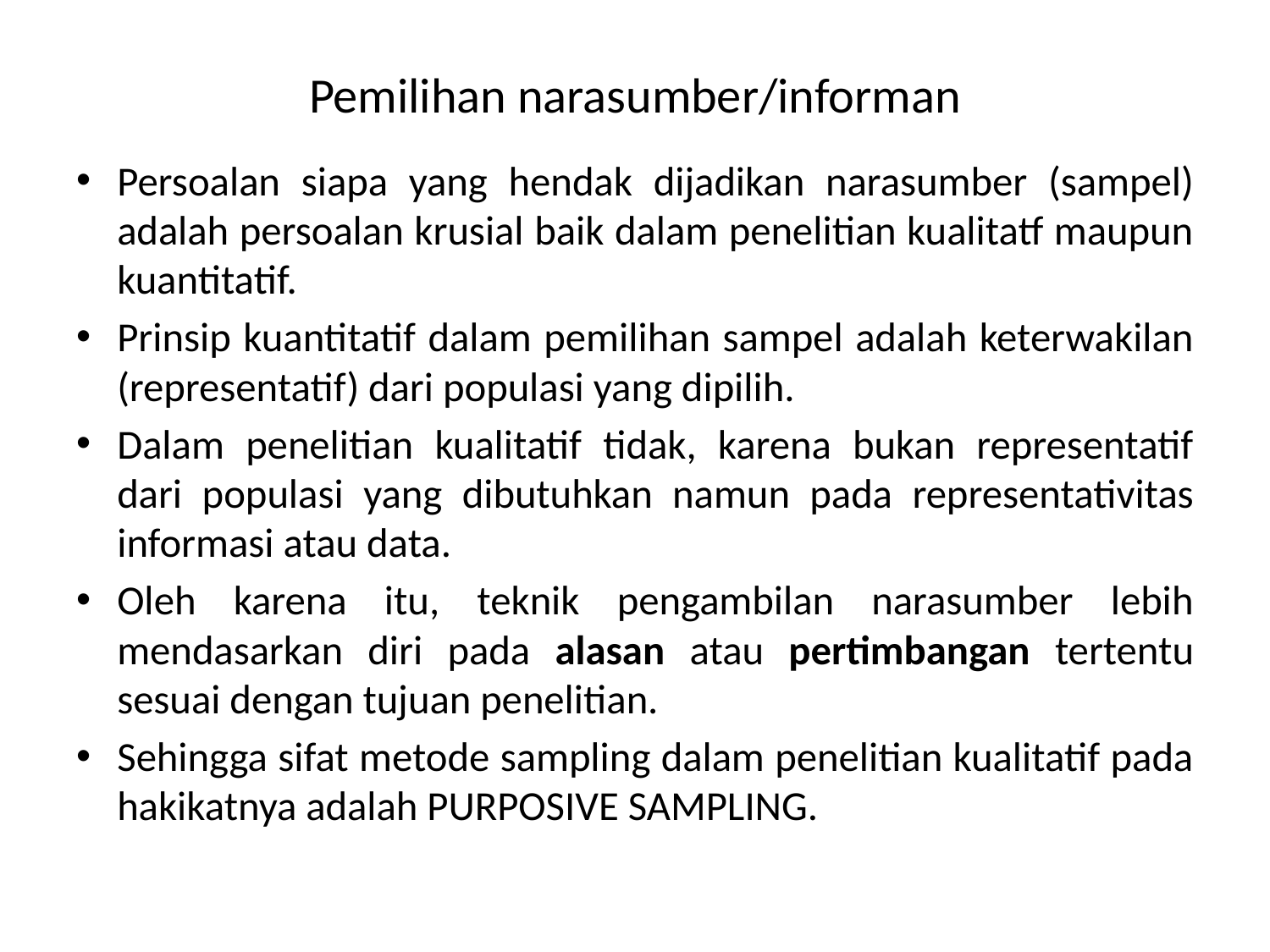

# Pemilihan narasumber/informan
Persoalan siapa yang hendak dijadikan narasumber (sampel) adalah persoalan krusial baik dalam penelitian kualitatf maupun kuantitatif.
Prinsip kuantitatif dalam pemilihan sampel adalah keterwakilan (representatif) dari populasi yang dipilih.
Dalam penelitian kualitatif tidak, karena bukan representatif dari populasi yang dibutuhkan namun pada representativitas informasi atau data.
Oleh karena itu, teknik pengambilan narasumber lebih mendasarkan diri pada alasan atau pertimbangan tertentu sesuai dengan tujuan penelitian.
Sehingga sifat metode sampling dalam penelitian kualitatif pada hakikatnya adalah PURPOSIVE SAMPLING.